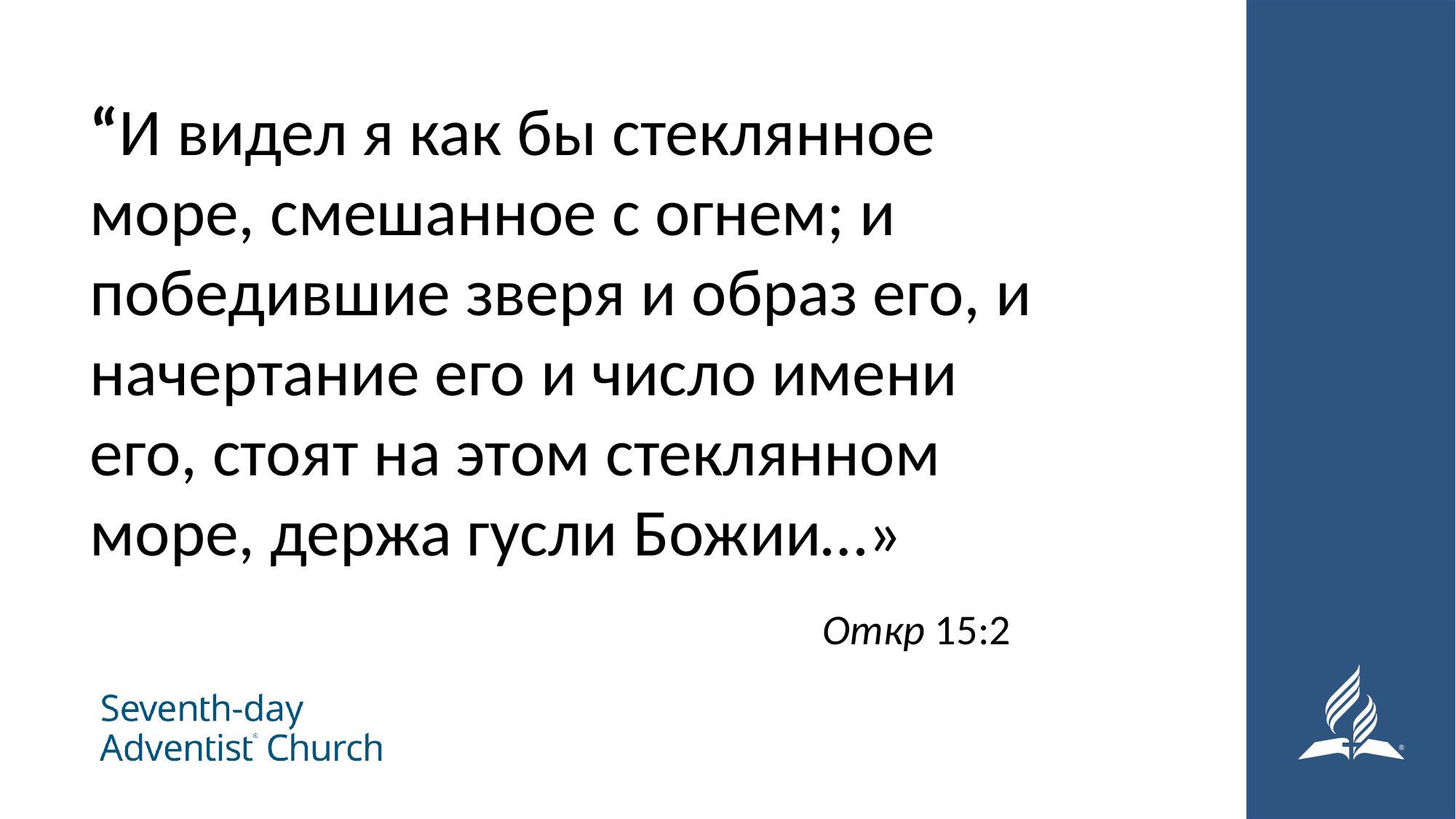

“И видел я как бы стеклянное море, смешанное с огнем; и победившие зверя и образ его, и начертание его и число имени его, стоят на этом стеклянном море, держа гусли Божии…»

                                                                                                          Откр 15:2